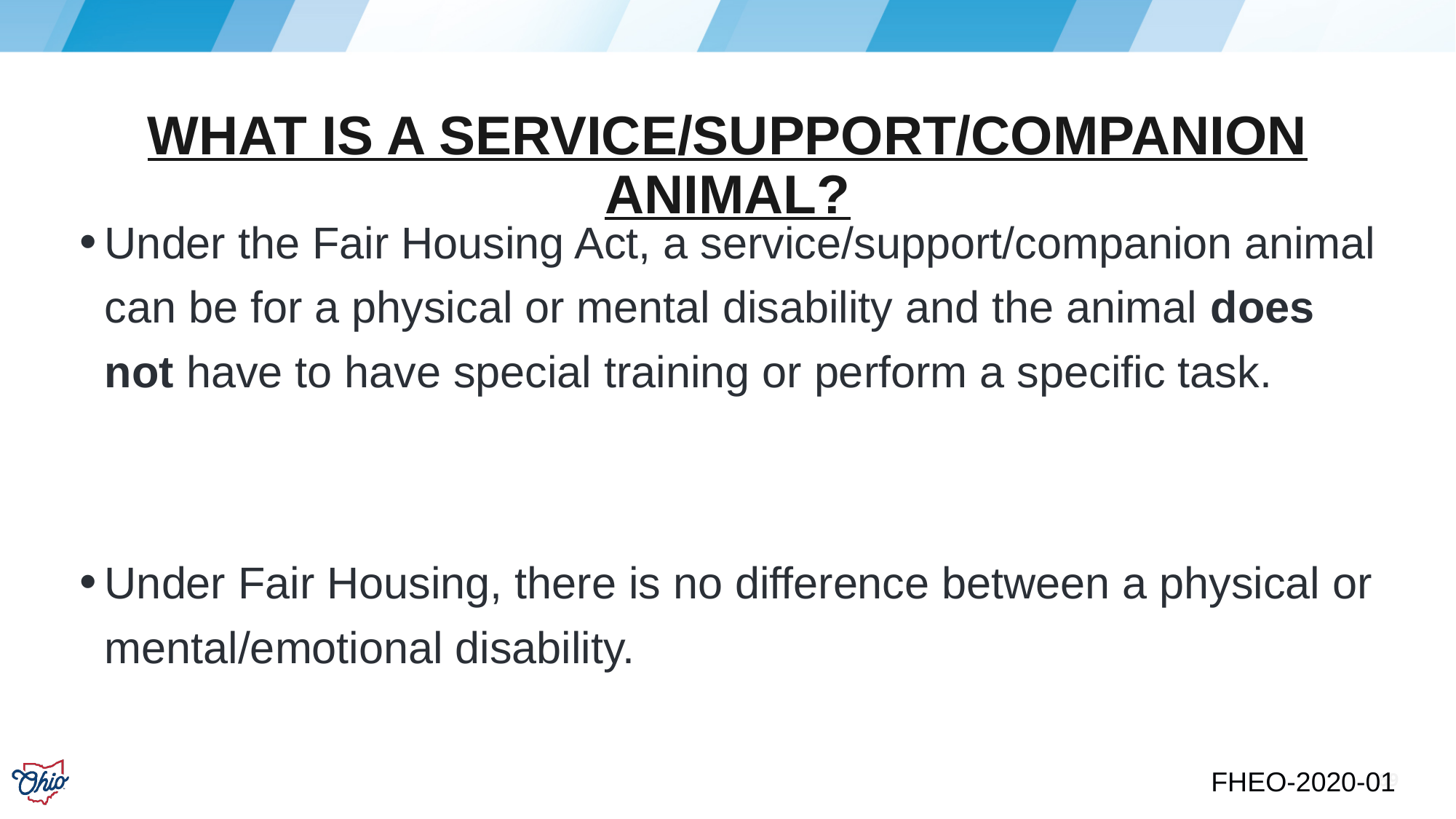

# What is a service/support/companion animal?
Under the Fair Housing Act, a service/support/companion animal can be for a physical or mental disability and the animal does not have to have special training or perform a specific task.

Under Fair Housing, there is no difference between a physical or mental/emotional disability.

69
FHEO-2020-01